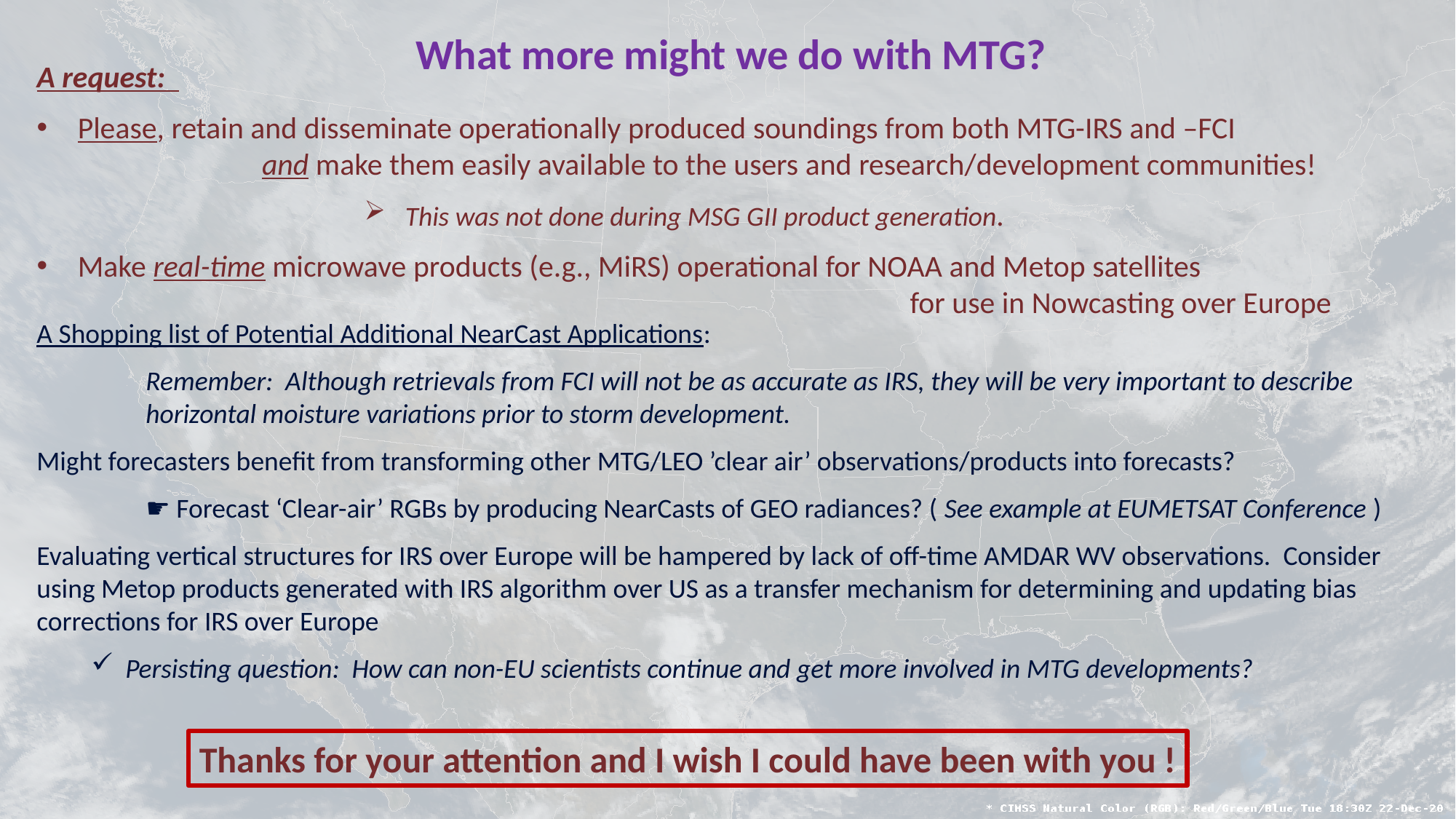

What more might we do with MTG?
A request:

Please, retain and disseminate operationally produced soundings from both MTG-IRS and –FCI
		 and make them easily available to the users and research/development communities!

This was not done during MSG GII product generation.

Make real-time microwave products (e.g., MiRS) operational for NOAA and Metop satellites
							for use in Nowcasting over Europe

A Shopping list of Potential Additional NearCast Applications:

	Remember:  Although retrievals from FCI will not be as accurate as IRS, they will be very important to describe 	horizontal moisture variations prior to storm development.

Might forecasters benefit from transforming other MTG/LEO ’clear air’ observations/products into forecasts?

	☛ Forecast ‘Clear-air’ RGBs by producing NearCasts of GEO radiances? ( See example at EUMETSAT Conference )

Evaluating vertical structures for IRS over Europe will be hampered by lack of off-time AMDAR WV observations.  Consider using Metop products generated with IRS algorithm over US as a transfer mechanism for determining and updating bias corrections for IRS over Europe

Persisting question:  How can non-EU scientists continue and get more involved in MTG developments?
Thanks for your attention and I wish I could have been with you !